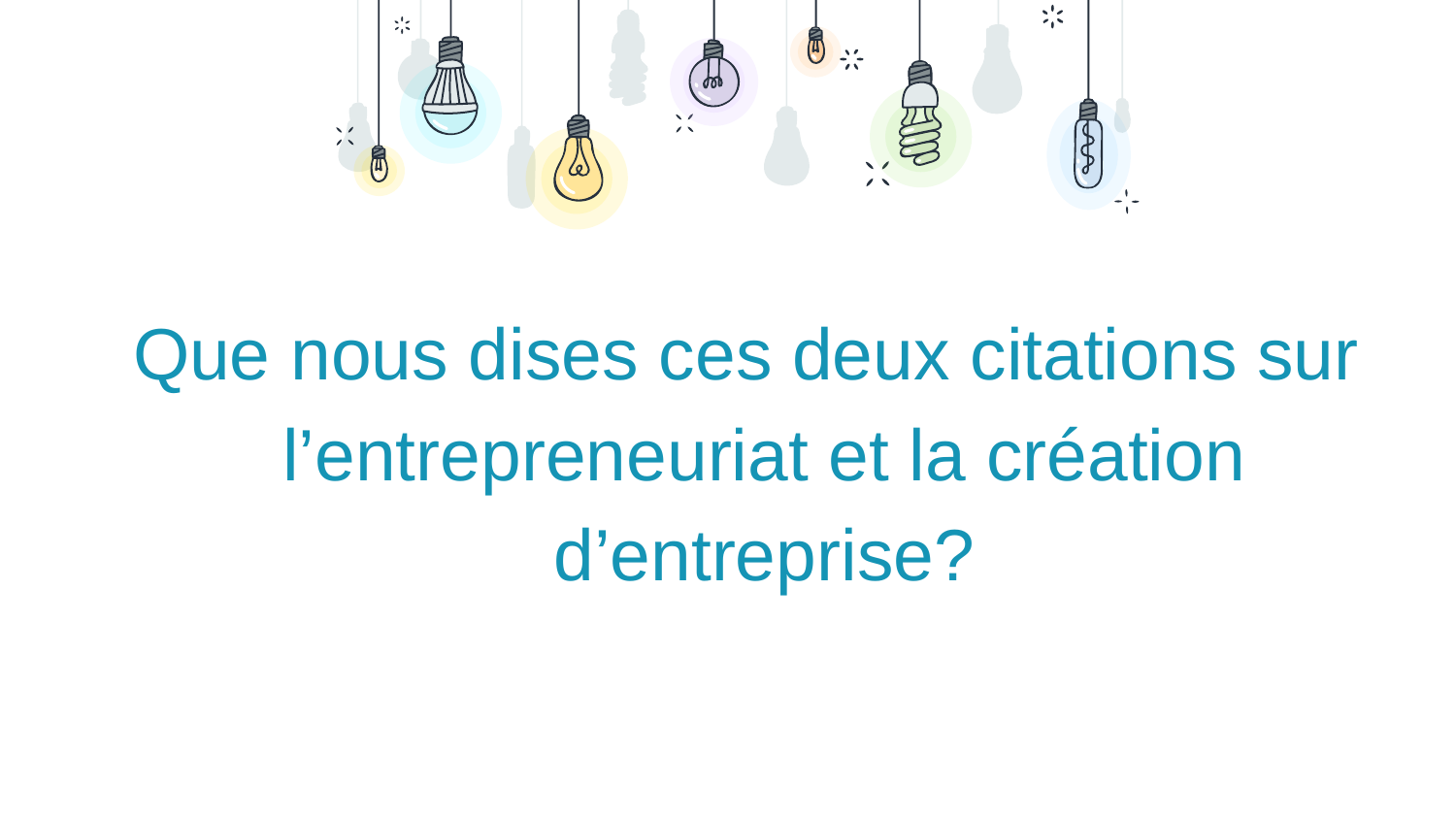

Que nous dises ces deux citations sur l’entrepreneuriat et la création d’entreprise?